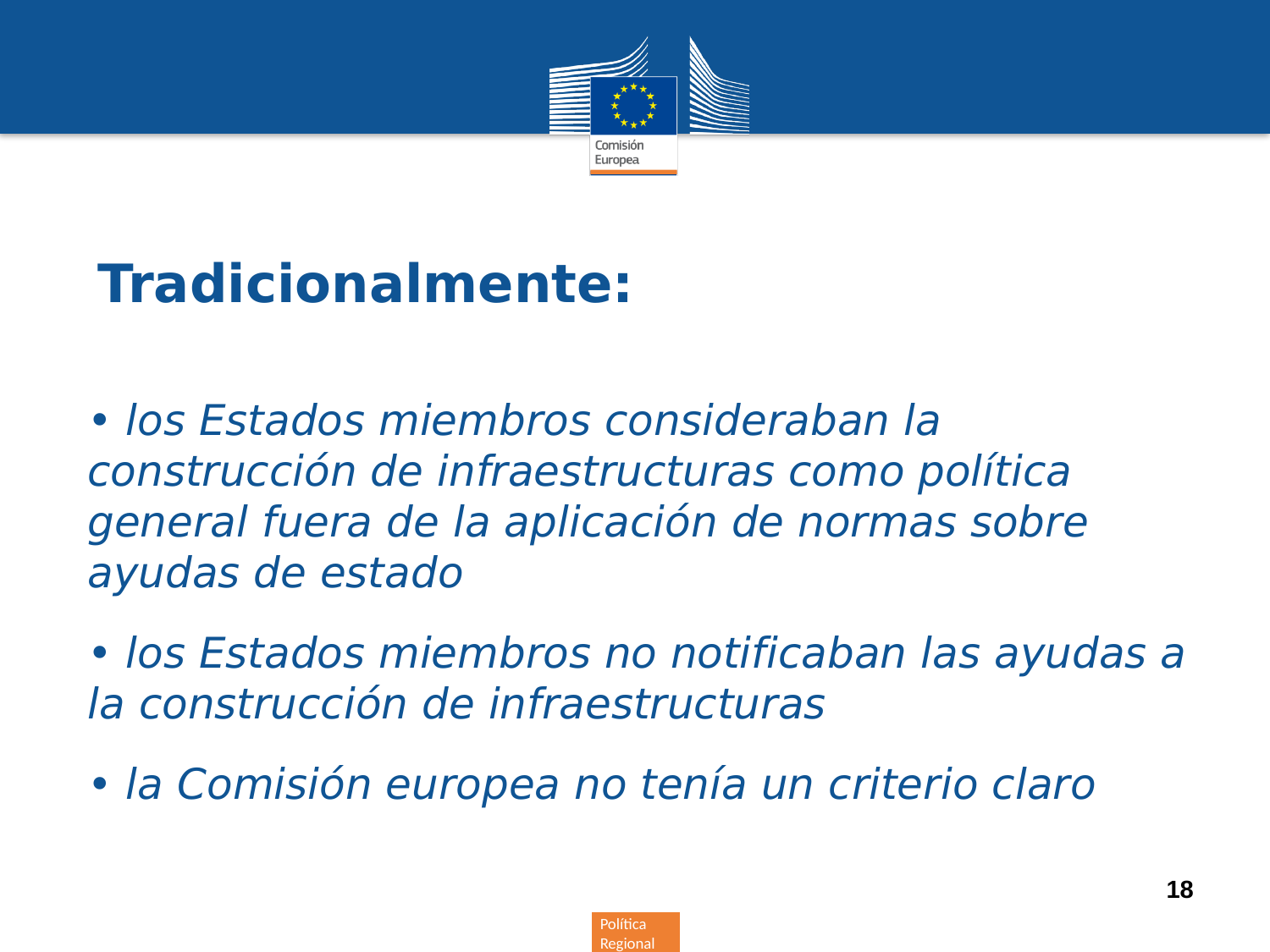

Tradicionalmente:
• los Estados miembros consideraban la construcción de infraestructuras como política general fuera de la aplicación de normas sobre ayudas de estado
• los Estados miembros no notificaban las ayudas a la construcción de infraestructuras
• la Comisión europea no tenía un criterio claro
18